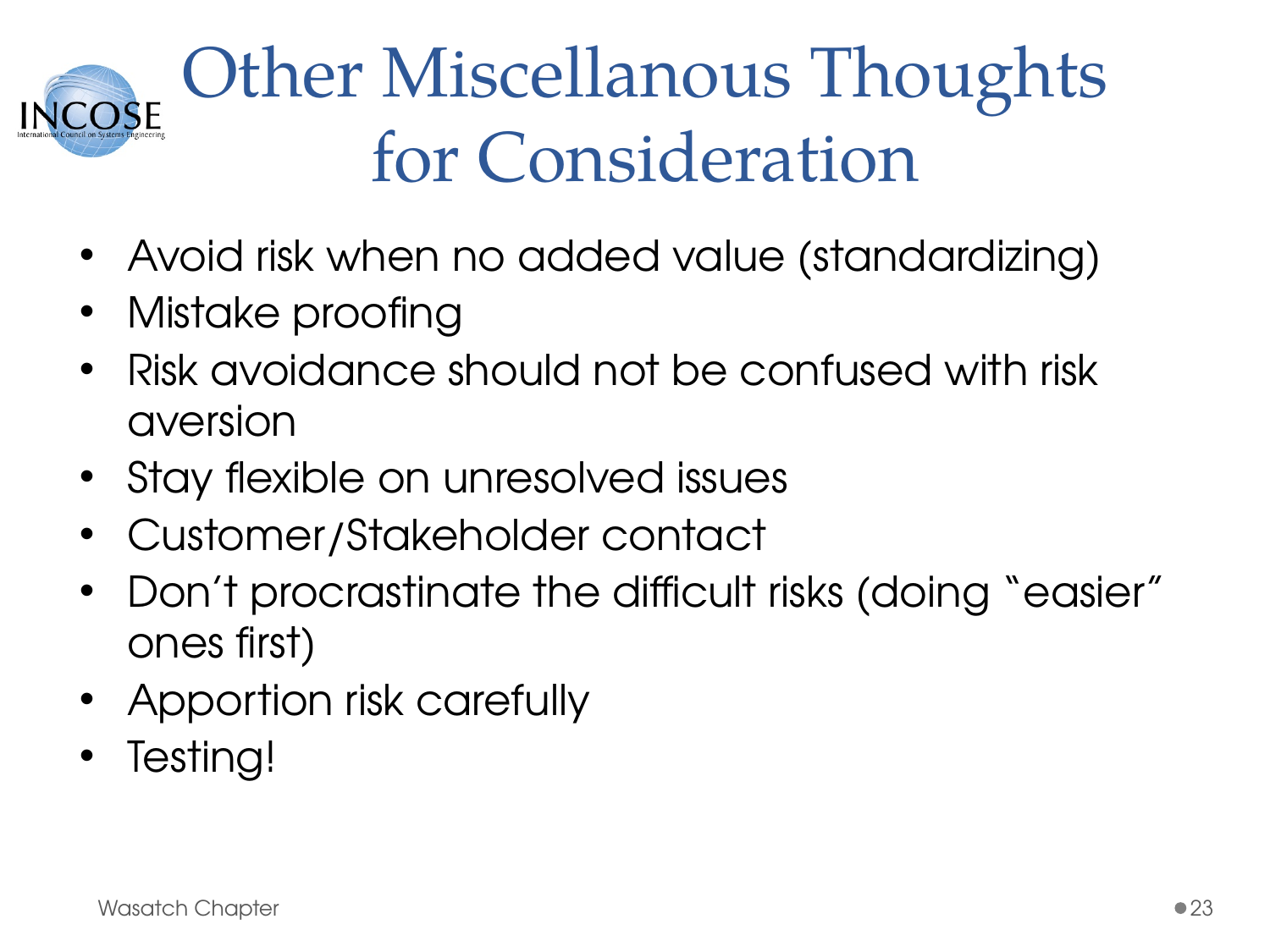

# Other Miscellanous Thoughts for Consideration
Avoid risk when no added value (standardizing)
Mistake proofing
Risk avoidance should not be confused with risk aversion
Stay flexible on unresolved issues
Customer/Stakeholder contact
Don’t procrastinate the difficult risks (doing “easier” ones first)
Apportion risk carefully
Testing!

Wasatch Chapter
23